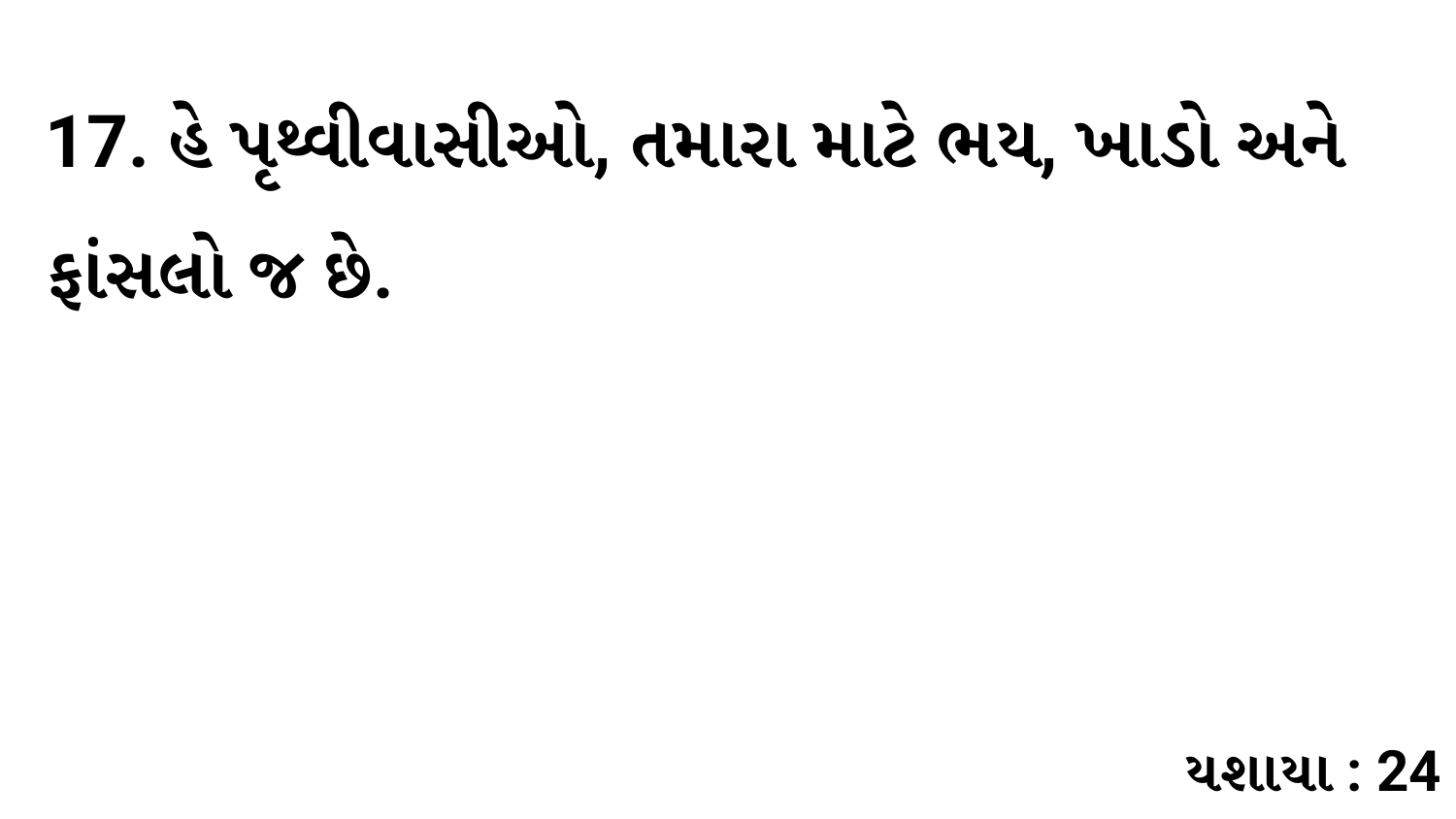

17. હે પૃથ્વીવાસીઓ, તમારા માટે ભય, ખાડો અને ફાંસલો જ છે.
યશાયા : 24